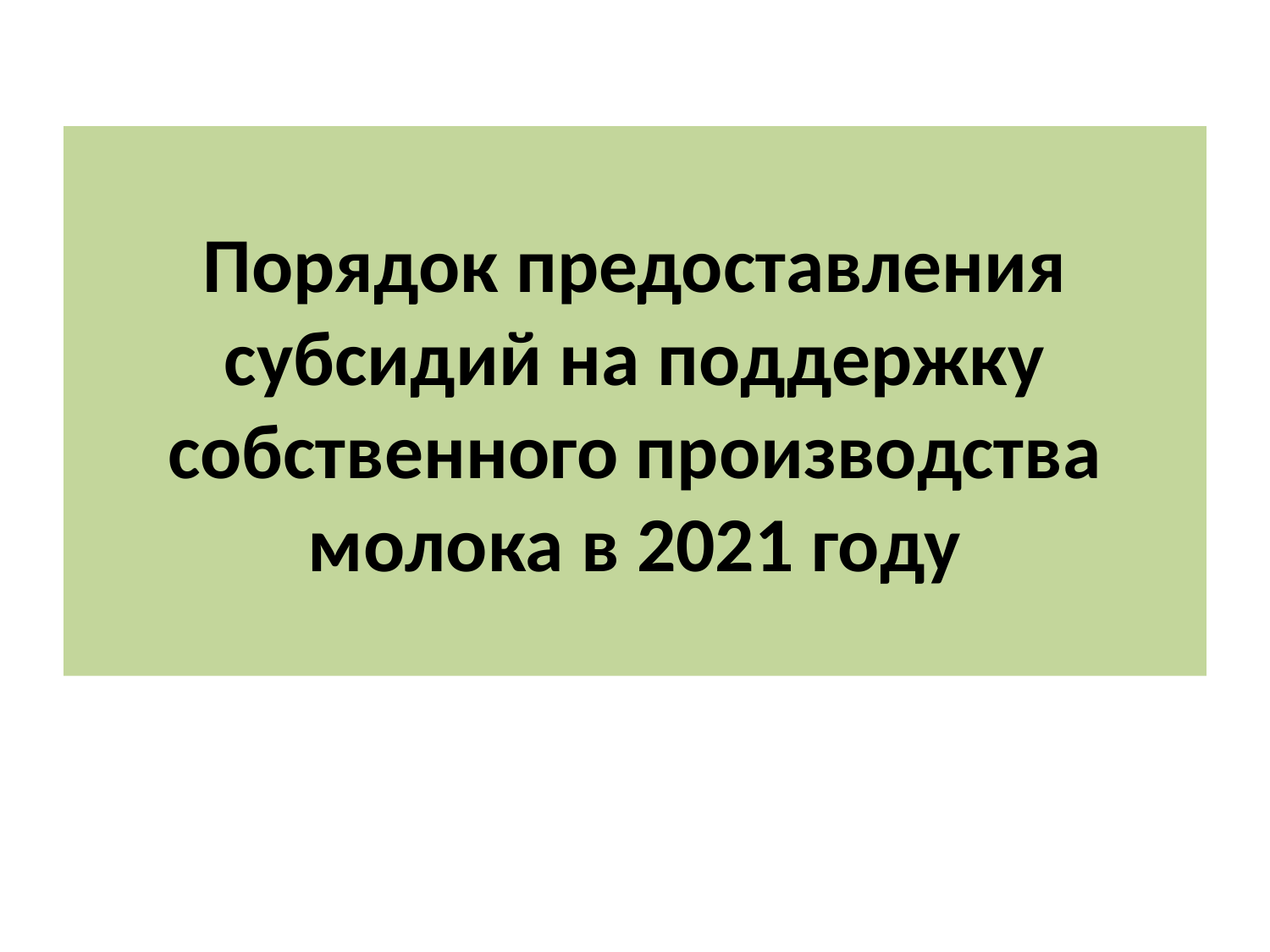

# Порядок предоставления субсидий на поддержку собственного производства молока в 2021 году